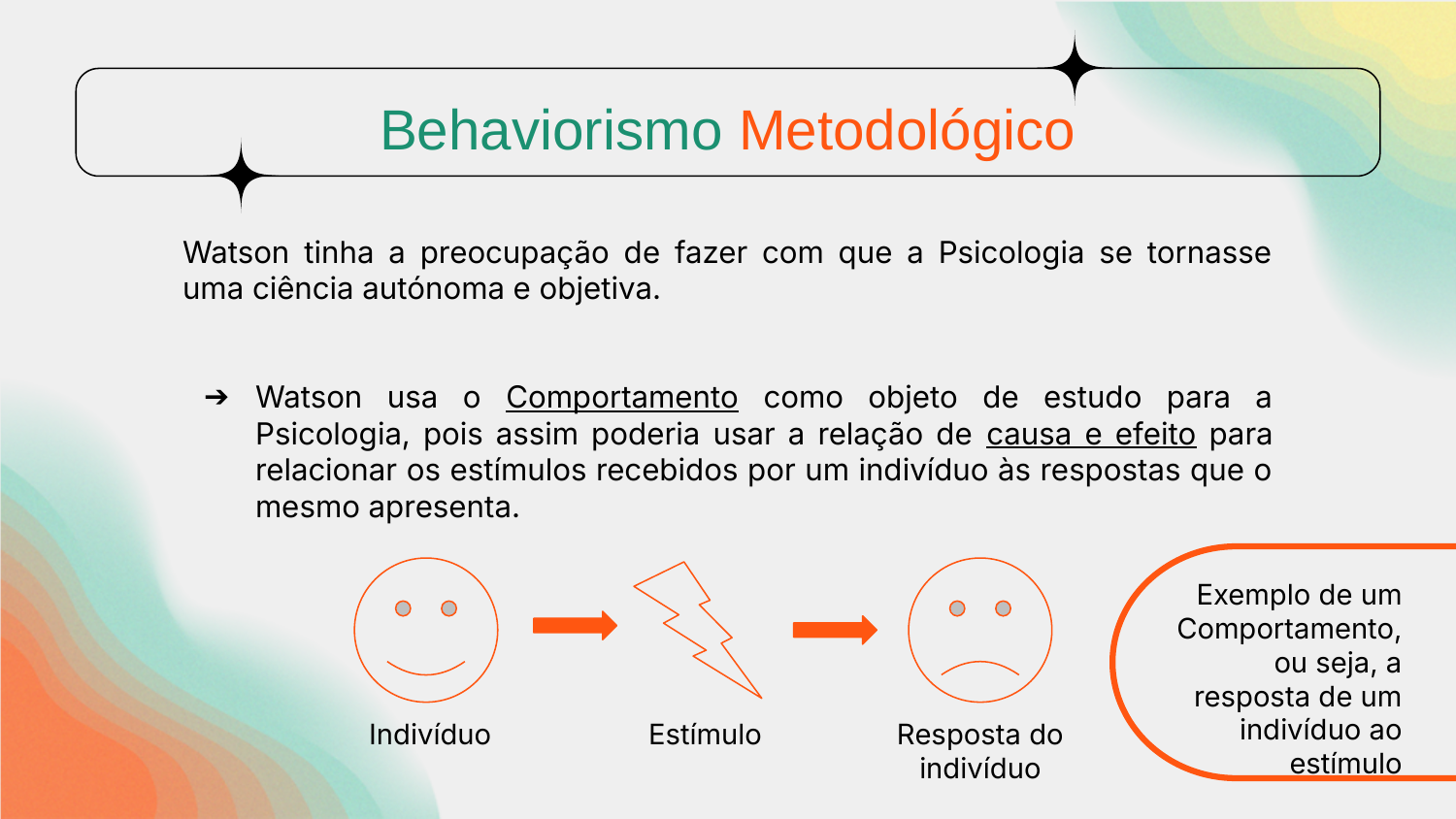

# Behaviorismo Metodológico

Watson tinha a preocupação de fazer com que a Psicologia se tornasse uma ciência autónoma e objetiva.

Watson usa o Comportamento como objeto de estudo para a Psicologia, pois assim poderia usar a relação de causa e efeito para relacionar os estímulos recebidos por um indivíduo às respostas que o mesmo apresenta.

Exemplo de um Comportamento, ou seja, a resposta de um indivíduo ao estímulo

Indivíduo
Estímulo
Resposta do indivíduo